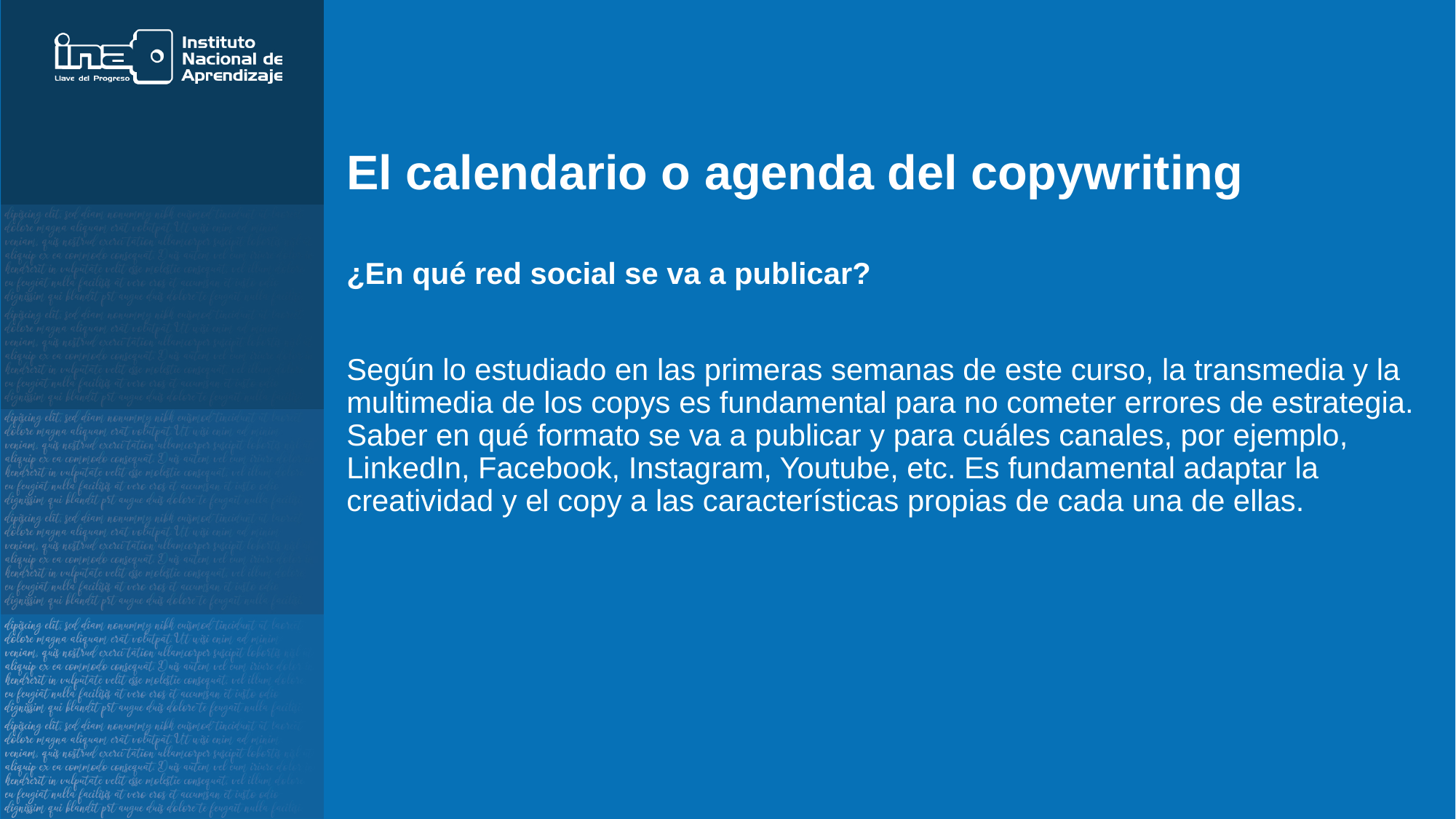

# El calendario o agenda del copywriting
¿En qué red social se va a publicar?

Según lo estudiado en las primeras semanas de este curso, la transmedia y la multimedia de los copys es fundamental para no cometer errores de estrategia. Saber en qué formato se va a publicar y para cuáles canales, por ejemplo, LinkedIn, Facebook, Instagram, Youtube, etc. Es fundamental adaptar la creatividad y el copy a las características propias de cada una de ellas.